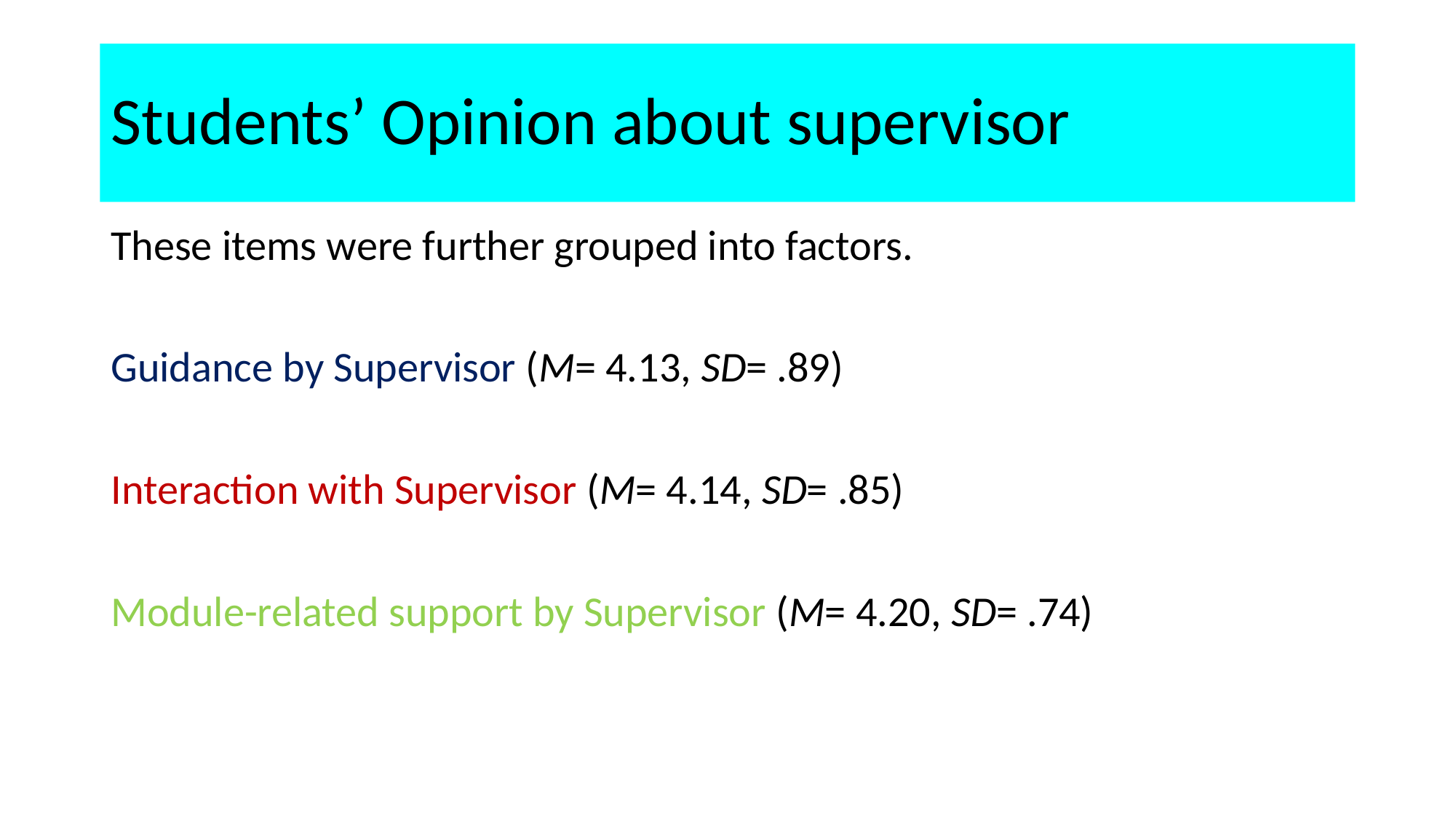

# Students’ Opinion about supervisor
These items were further grouped into factors.

Guidance by Supervisor (M= 4.13, SD= .89)

Interaction with Supervisor (M= 4.14, SD= .85)

Module-related support by Supervisor (M= 4.20, SD= .74)